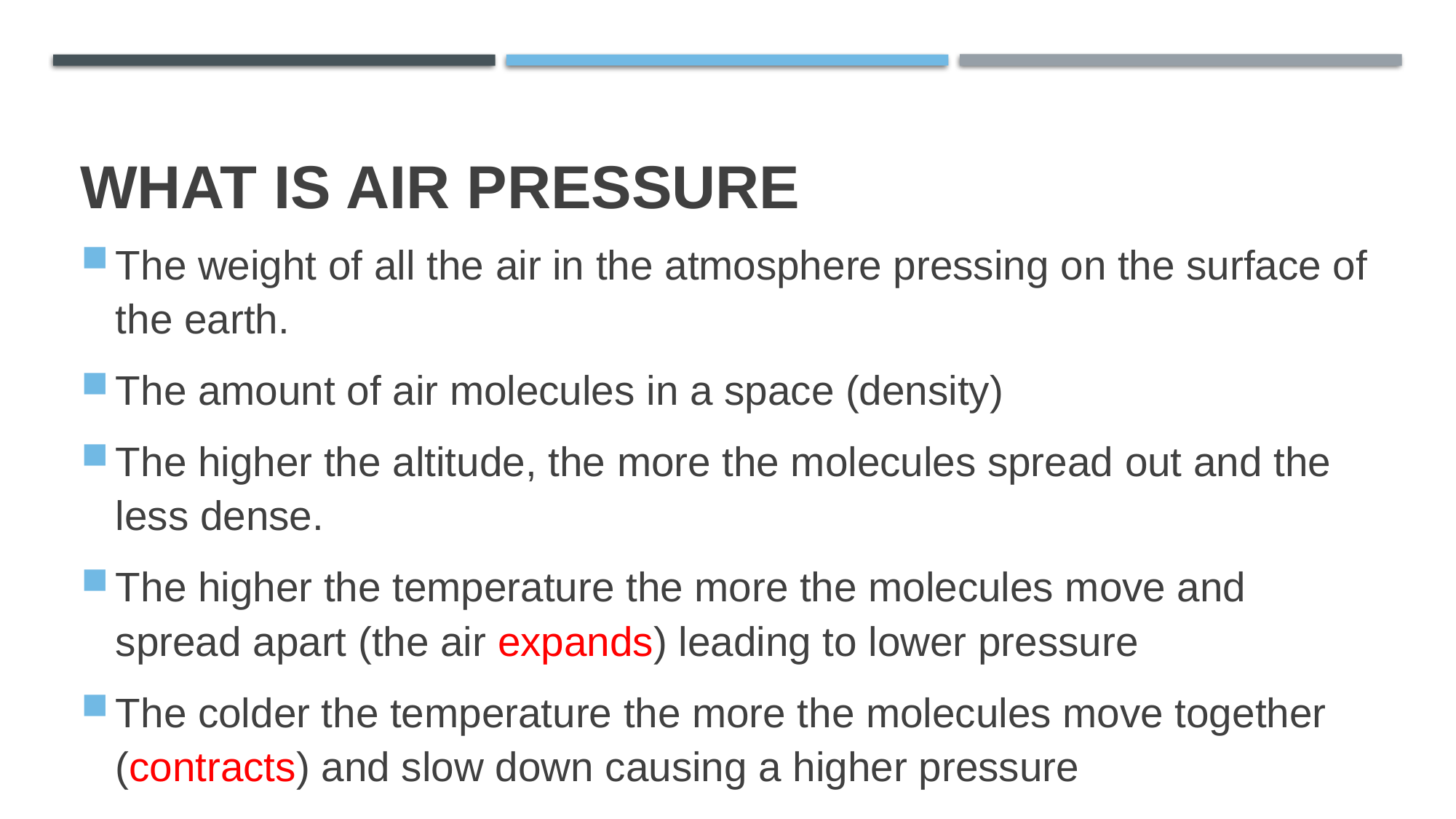

# What is air pressure
The weight of all the air in the atmosphere pressing on the surface of the earth.
The amount of air molecules in a space (density)
The higher the altitude, the more the molecules spread out and the less dense.
The higher the temperature the more the molecules move and spread apart (the air expands) leading to lower pressure
The colder the temperature the more the molecules move together (contracts) and slow down causing a higher pressure